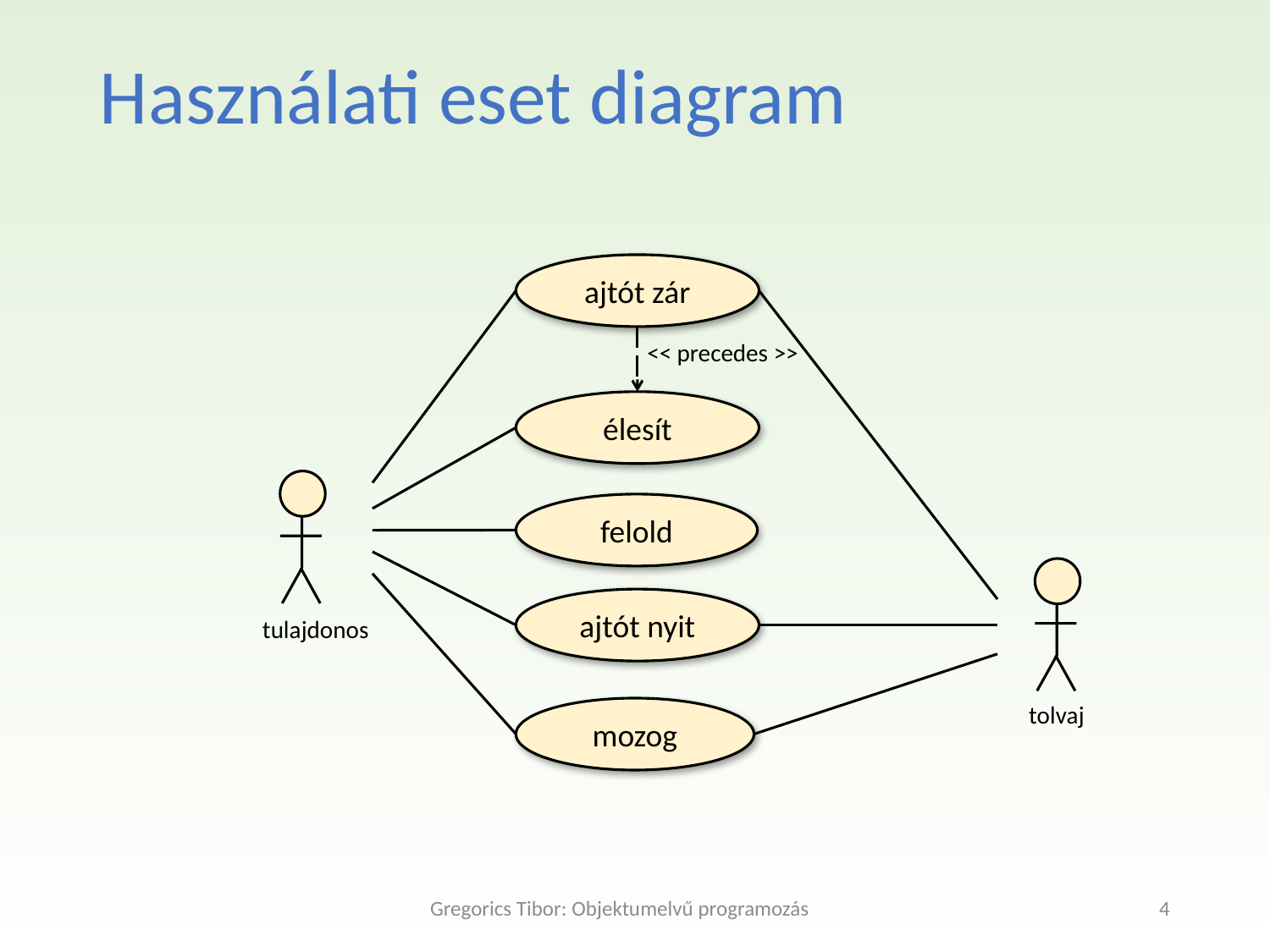

Használati eset diagram
ajtót zár
<< precedes >>
élesít

felold

ajtót nyit

tulajdonos

tolvaj
mozog
Gregorics Tibor: Objektumelvű programozás
4